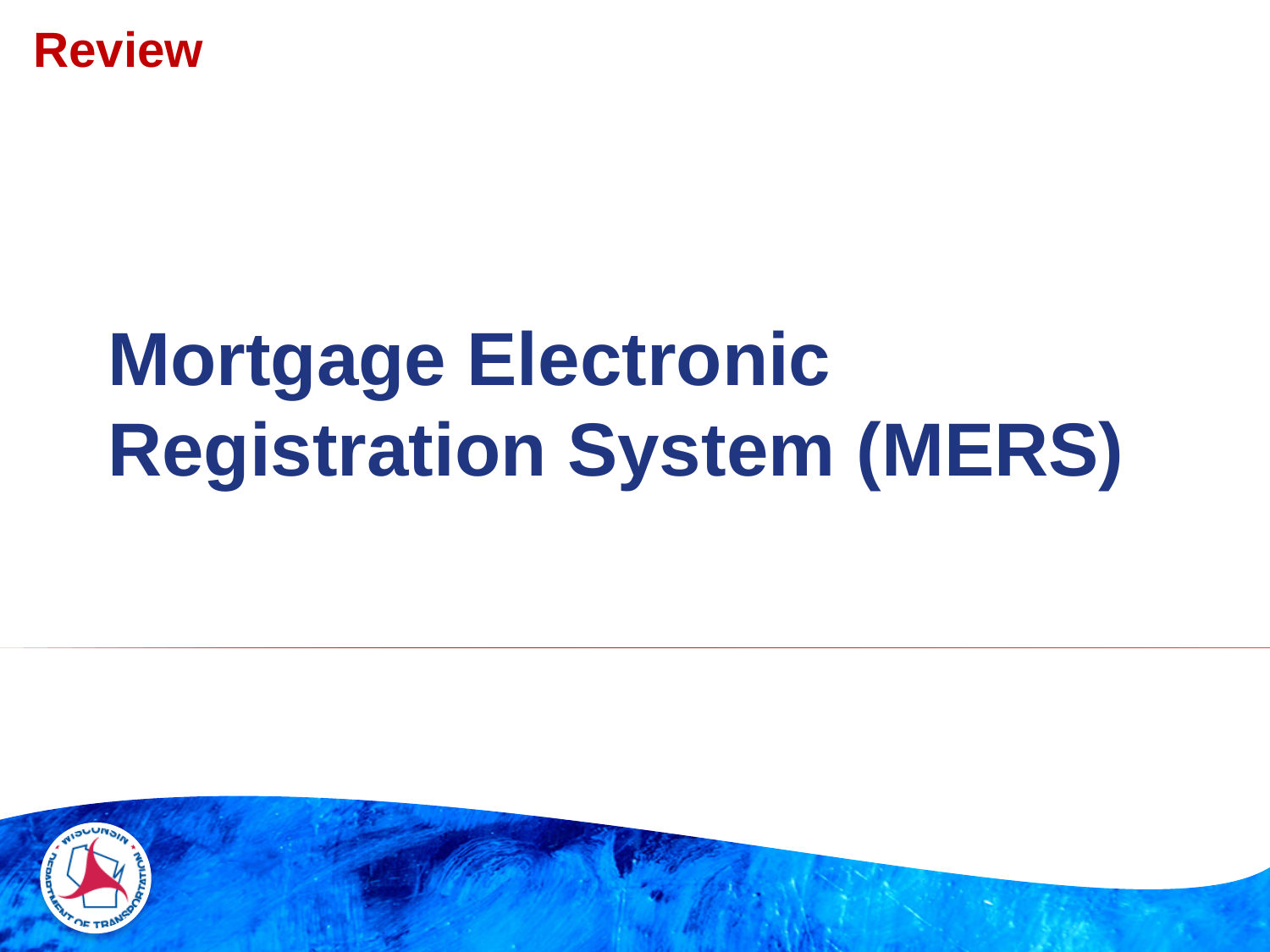

Review
# Mortgage Electronic Registration System (MERS)